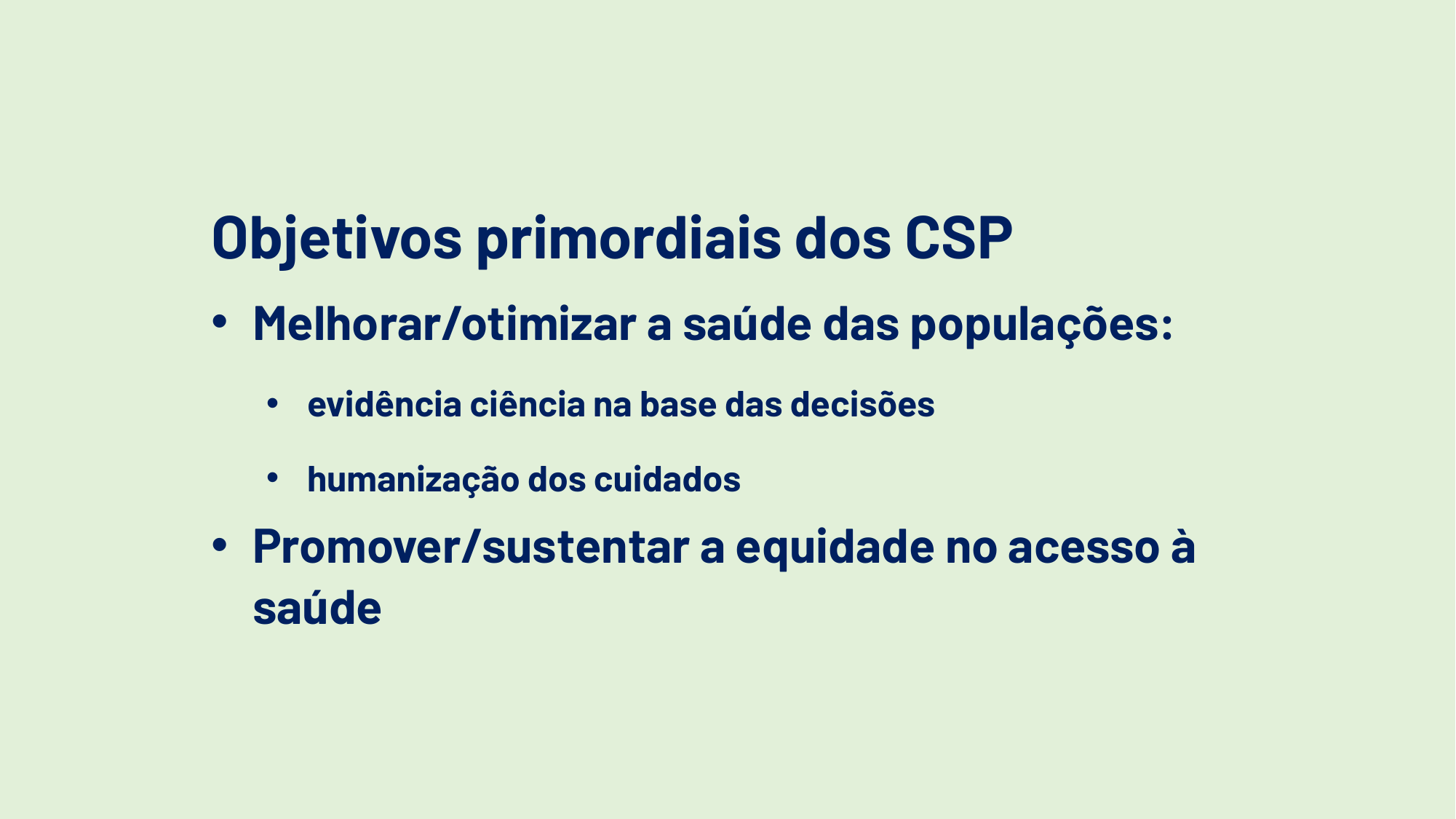

Objetivos primordiais dos CSP
Melhorar/otimizar a saúde das populações:
evidência ciência na base das decisões
humanização dos cuidados
Promover/sustentar a equidade no acesso à saúde